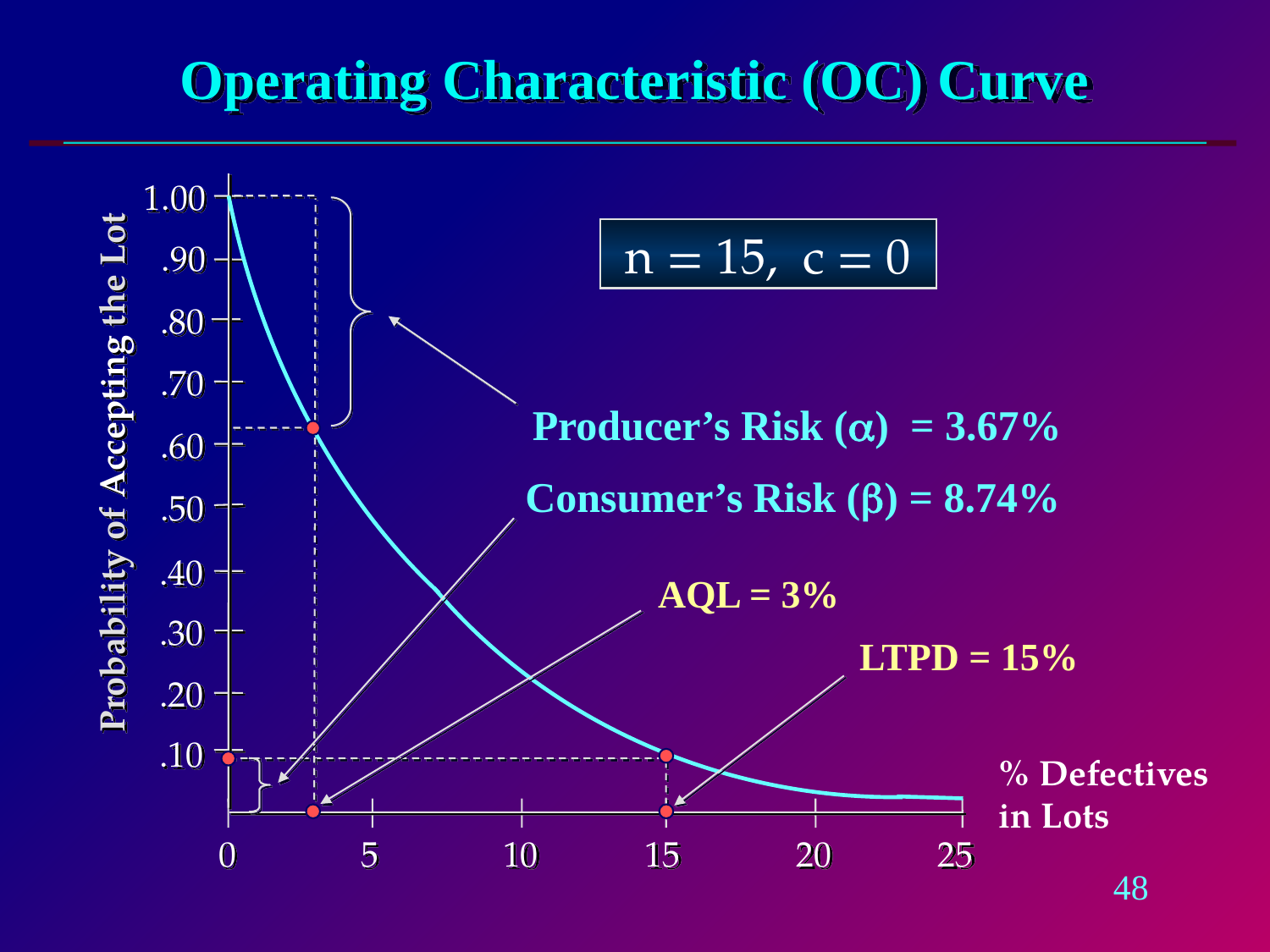

# Operating Characteristic (OC) Curve

1.00

n = 15,  c = 0
.90

.80

.70

Producer’s Risk (α)  = 3.67%
.60

Probability of Accepting the Lot
Consumer’s Risk (β) = 8.74%
.50

.40
AQL = 3%

.30

LTPD = 15%

.20

.10
% Defectives
in Lots

   0              5              10            15             20            25